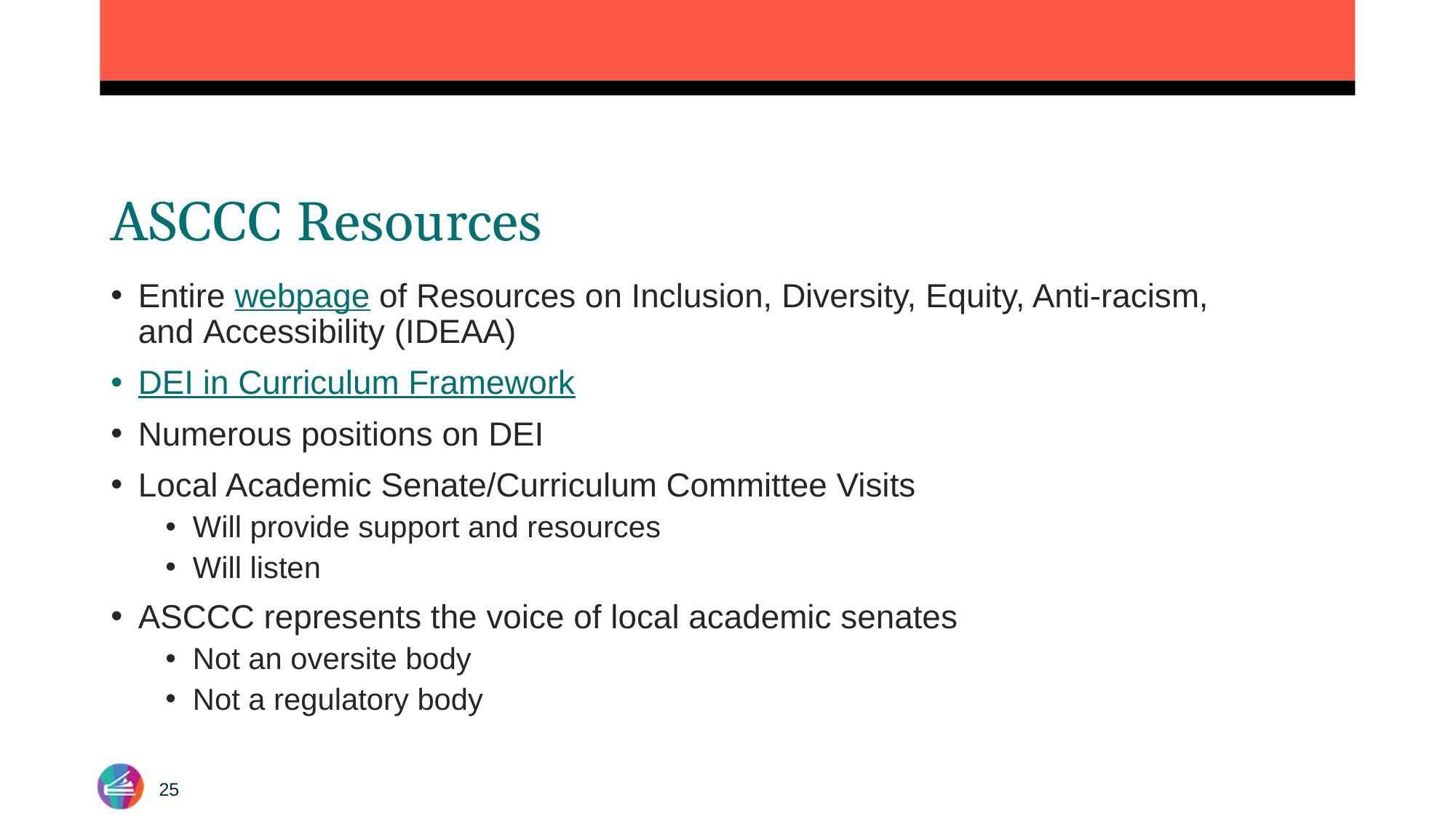

# ASCCC Resources
Entire webpage of Resources on Inclusion, Diversity, Equity, Anti-racism, and Accessibility (IDEAA)
DEI in Curriculum Framework
Numerous positions on DEI
Local Academic Senate/Curriculum Committee Visits
Will provide support and resources
Will listen
ASCCC represents the voice of local academic senates
Not an oversite body
Not a regulatory body